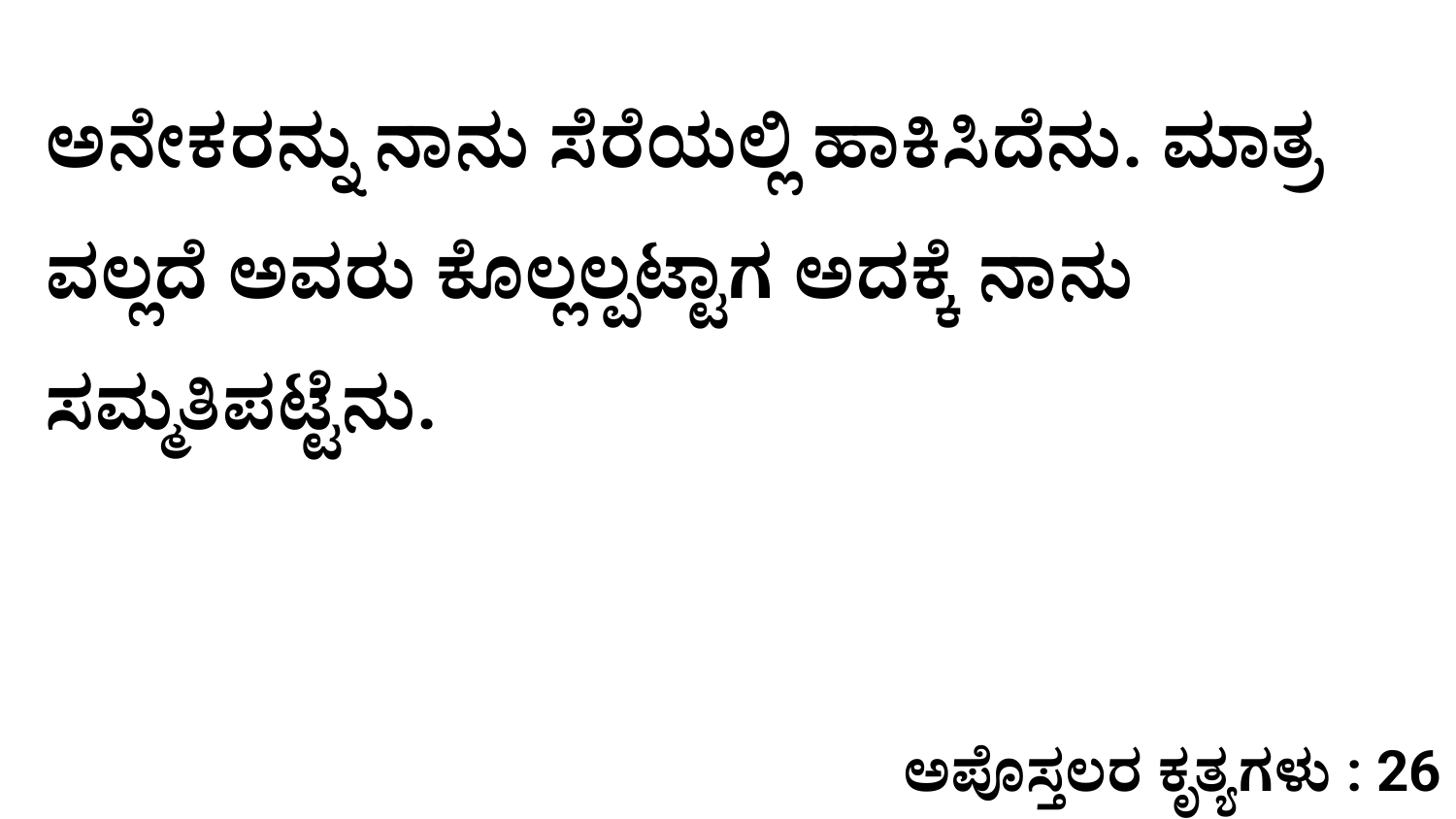

ಅನೇಕರನ್ನು ನಾನು ಸೆರೆಯಲ್ಲಿ ಹಾಕಿಸಿದೆನು. ಮಾತ್ರ ವಲ್ಲದೆ ಅವರು ಕೊಲ್ಲಲ್ಪಟ್ಟಾಗ ಅದಕ್ಕೆ ನಾನು ಸಮ್ಮತಿಪಟ್ಟೆನು.
ಅಪೊಸ್ತಲರ ಕೃತ್ಯಗಳು : 26